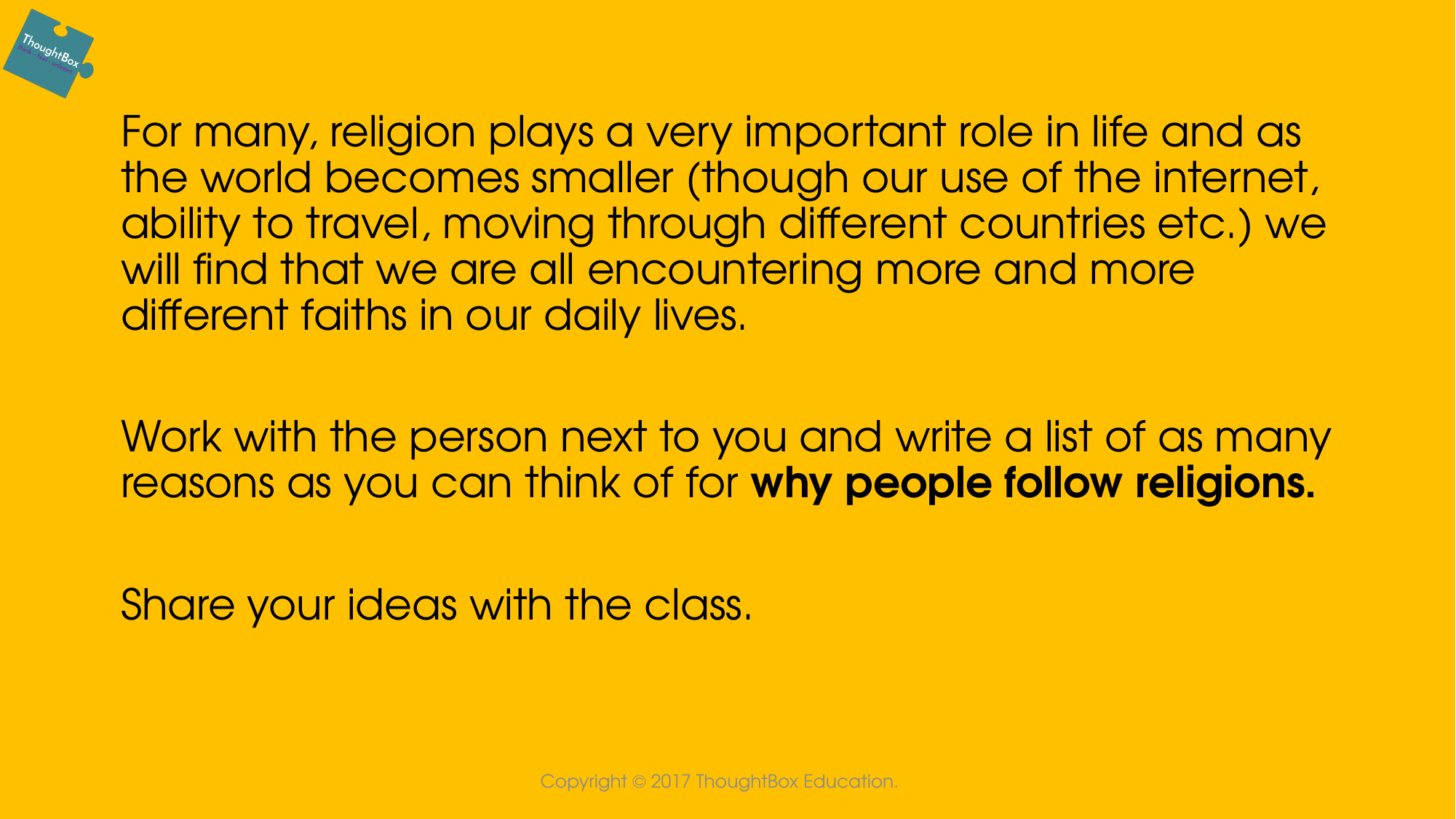

For many, religion plays a very important role in life and as the world becomes smaller (though our use of the internet, ability to travel, moving through different countries etc.) we will find that we are all encountering more and more different faiths in our daily lives.

Work with the person next to you and write a list of as many reasons as you can think of for why people follow religions.

Share your ideas with the class.

Copyright © 2017 ThoughtBox Education.